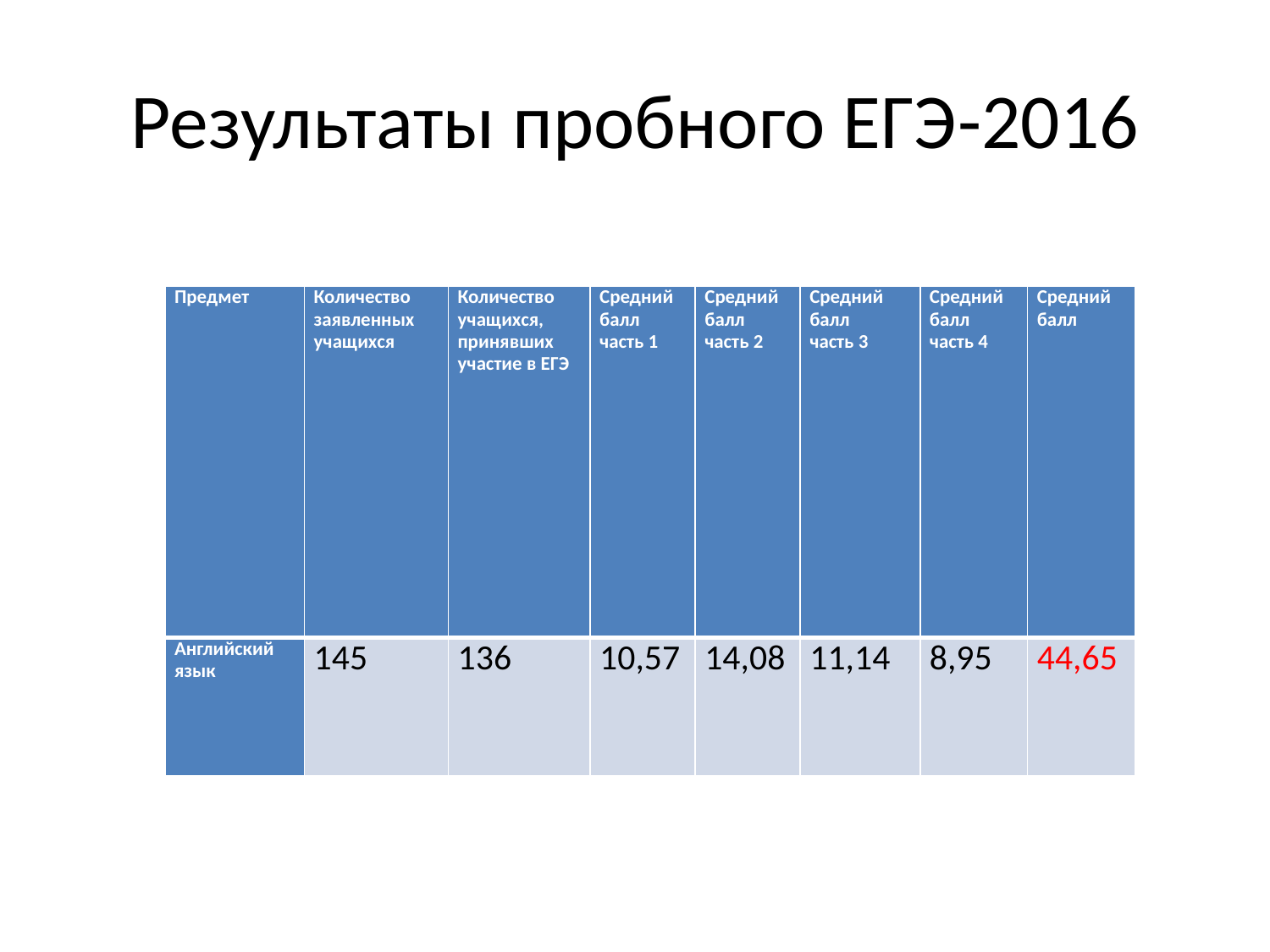

# Результаты пробного ЕГЭ-2016
| Предмет | Количество заявленных учащихся | Количество учащихся, принявших участие в ЕГЭ | Средний балл часть 1 | Средний балл часть 2 | Средний балл часть 3 | Средний балл часть 4 | Средний балл |
| --- | --- | --- | --- | --- | --- | --- | --- |
| Английский язык | 145 | 136 | 10,57 | 14,08 | 11,14 | 8,95 | 44,65 |